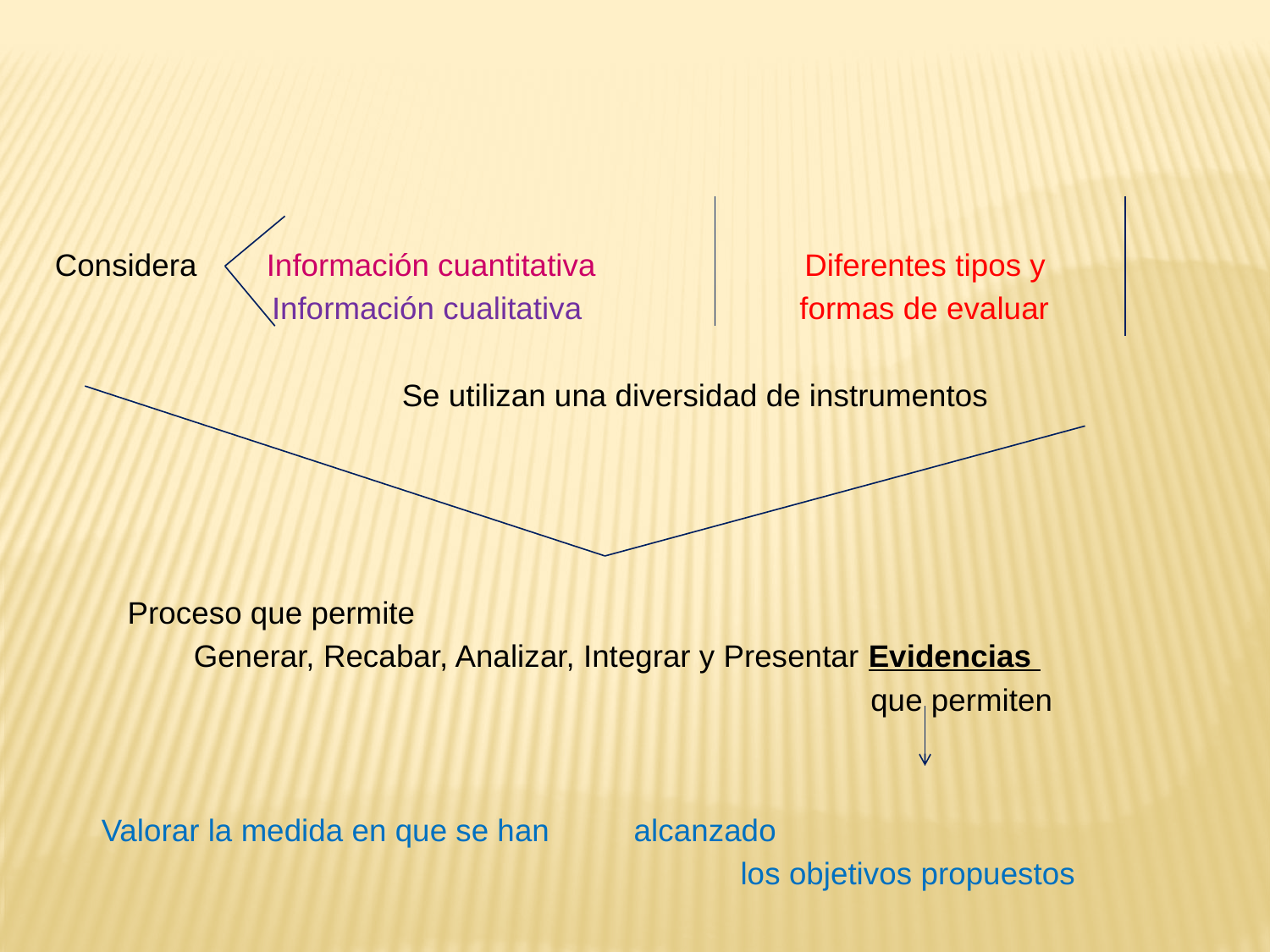

Considera        Información cuantitativa                        Diferentes tipos y
                         Información cualitativa                         formas de evaluar

                                        Se utilizan una diversidad de instrumentos

				   Proceso que permite
                Generar, Recabar, Analizar, Integrar y Presentar Evidencias
                                                                                              que permiten

						Valorar la medida en que se han 							    alcanzado
                                                                               los objetivos propuestos